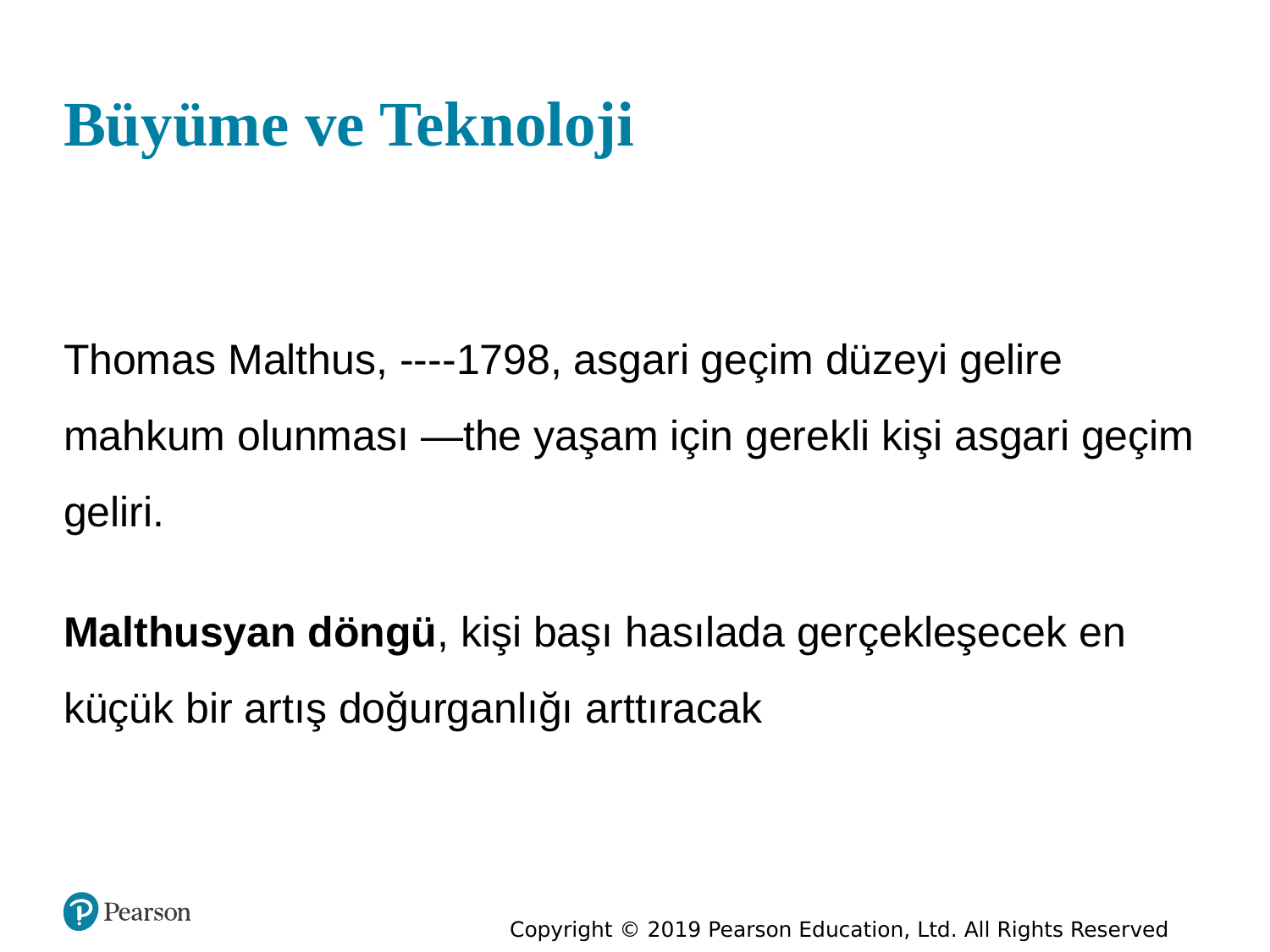

# Büyüme ve Teknoloji
Thomas Malthus, ----1798, asgari geçim düzeyi gelire mahkum olunması —the yaşam için gerekli kişi asgari geçim geliri.
Malthusyan döngü, kişi başı hasılada gerçekleşecek en küçük bir artış doğurganlığı arttıracak